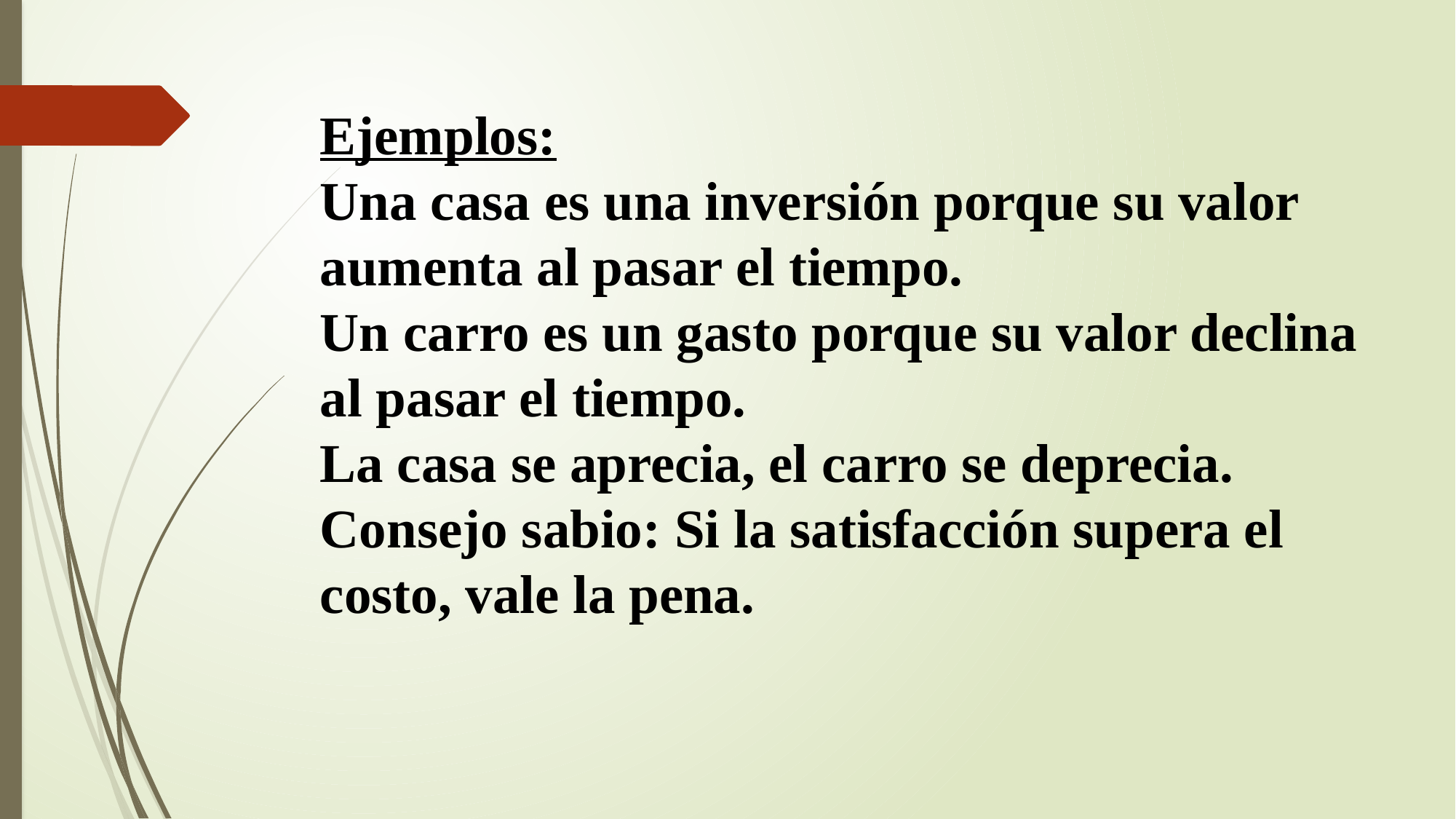

Ejemplos:
Una casa es una inversión porque su valor aumenta al pasar el tiempo.
Un carro es un gasto porque su valor declina al pasar el tiempo.
La casa se aprecia, el carro se deprecia.
Consejo sabio: Si la satisfacción supera el costo, vale la pena.